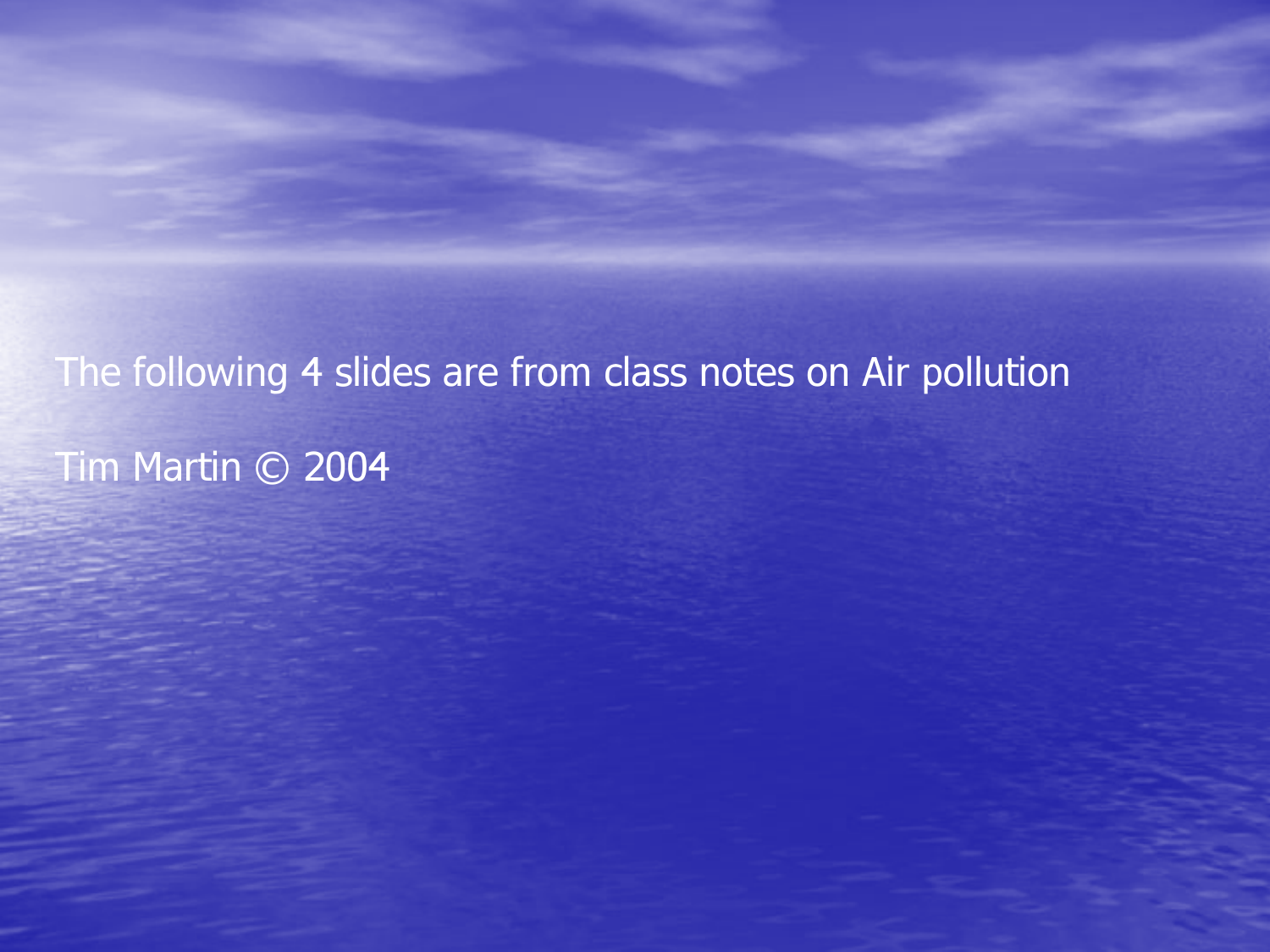

# The following 4 slides are from class notes on Air pollution Tim Martin © 2004